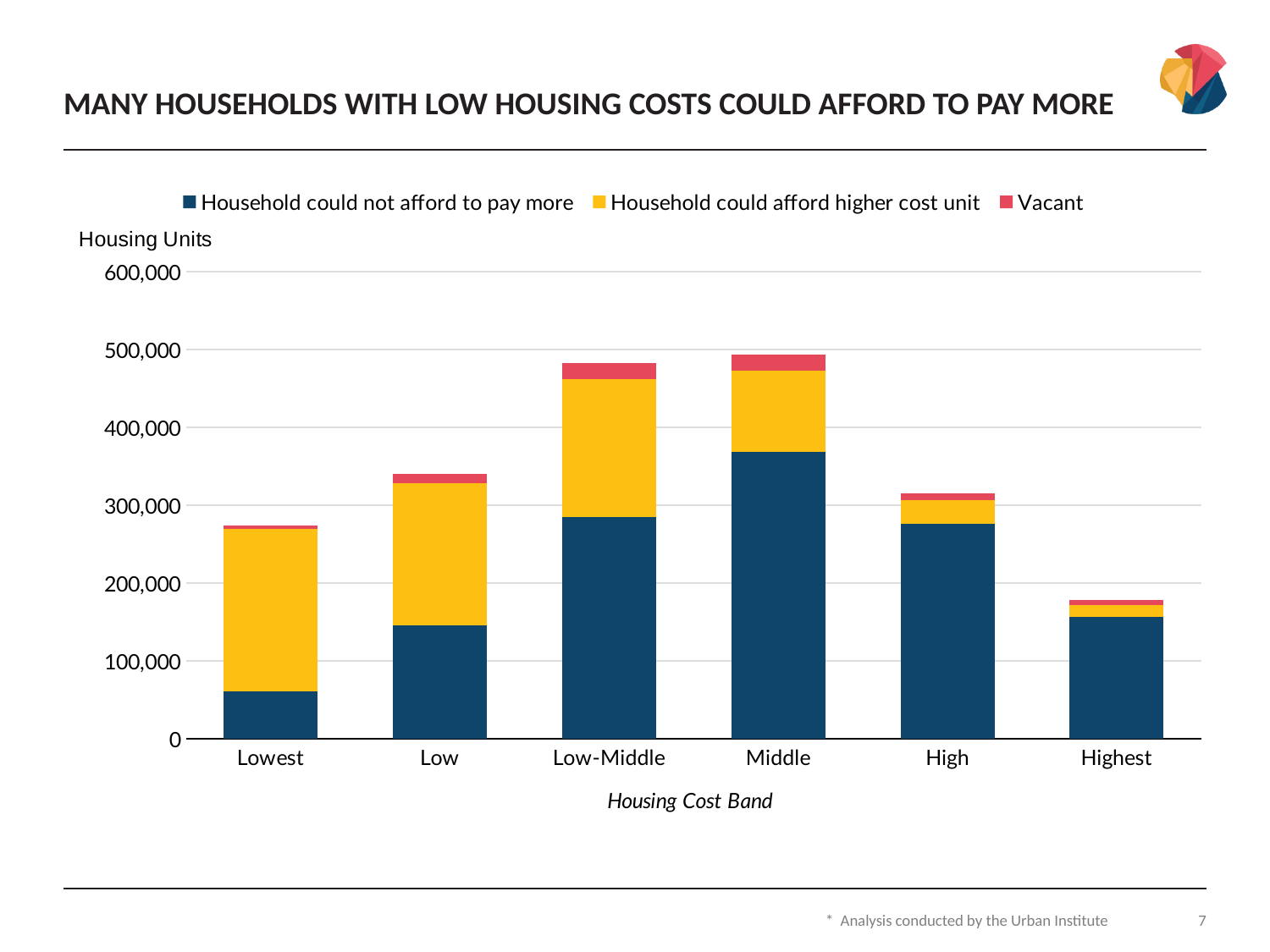

# Many households with low housing costs could afford to pay more

### Chart

| Category | Household could not afford to pay more | Household could afford higher cost unit | Vacant |
|---|---|---|---|
| Lowest | 61007.81313100005 | 208495.24208599998 | 4838.1189256 |
| Low | 146290.13495100007 | 182589.75084300002 | 11461.717408 |
| Low-Middle | 284728.3483339 | 177002.8034561 | 21291.176278 |
| Middle | 368407.52902599995 | 104218.045379 | 20880.329969 |
| High | 276672.30675570003 | 30013.7672923 | 8514.9506443 |
| Highest | 156868.83281609998 | 15422.425933 | 6667.7458583 |
7
*  Analysis conducted by the Urban Institute